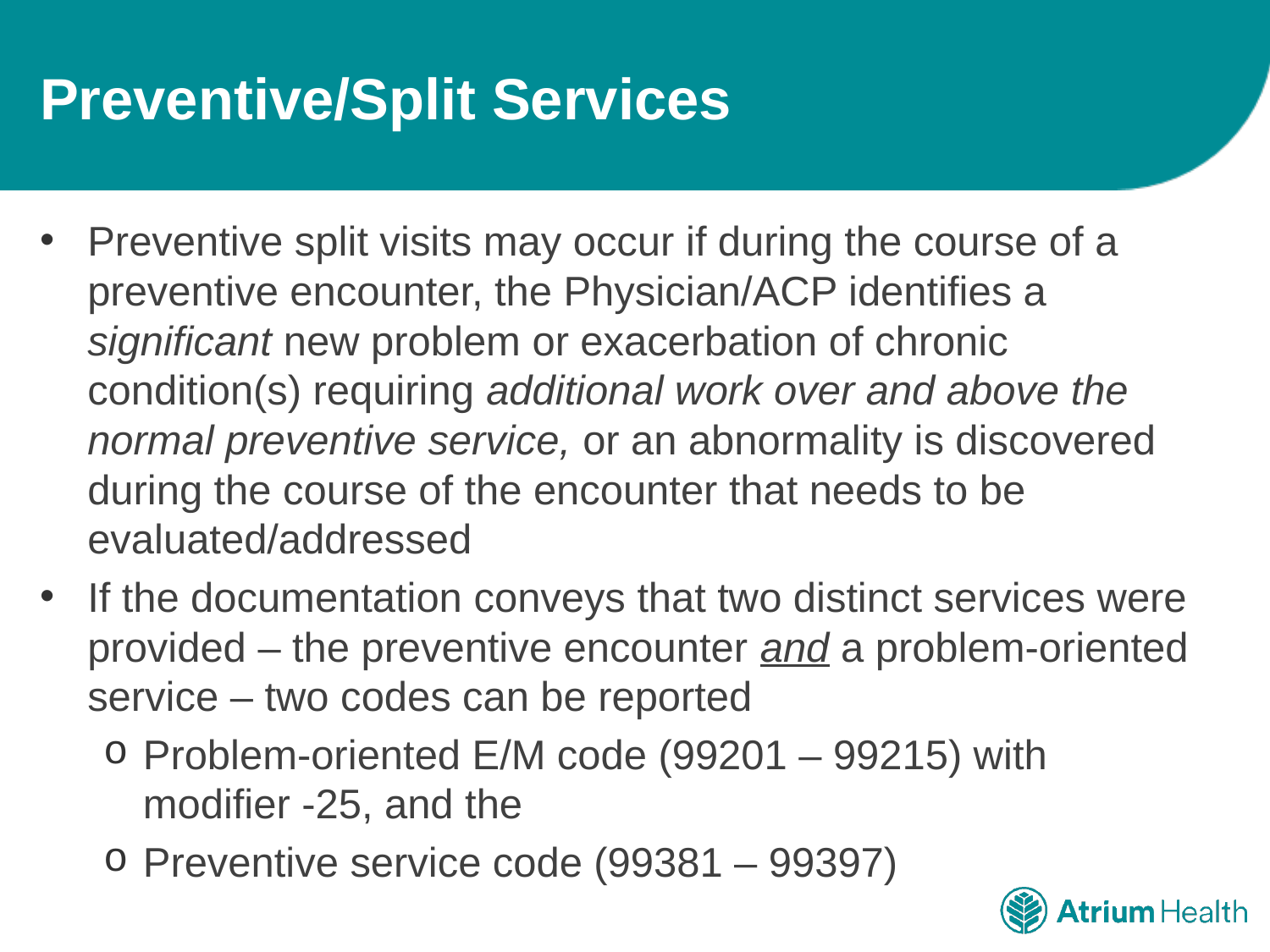

# Preventive/Split Services
Preventive split visits may occur if during the course of a preventive encounter, the Physician/ACP identifies a significant new problem or exacerbation of chronic condition(s) requiring additional work over and above the normal preventive service, or an abnormality is discovered during the course of the encounter that needs to be evaluated/addressed
If the documentation conveys that two distinct services were provided – the preventive encounter and a problem-oriented service – two codes can be reported
Problem-oriented E/M code (99201 – 99215) with modifier -25, and the
Preventive service code (99381 – 99397)